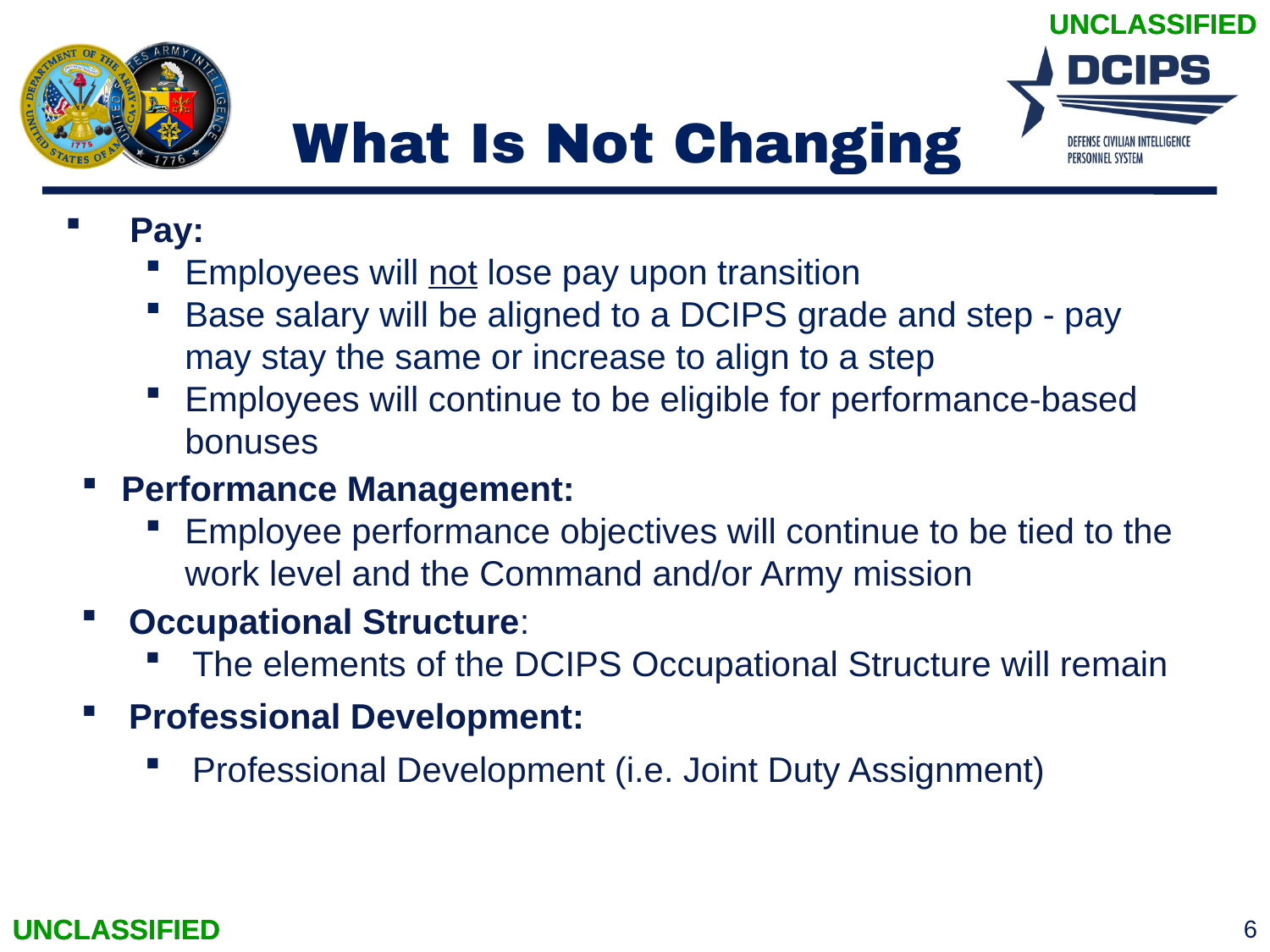

UNCLASSIFIED
# What Is Not Changing
Pay:
Employees will not lose pay upon transition
Base salary will be aligned to a DCIPS grade and step - pay may stay the same or increase to align to a step
Employees will continue to be eligible for performance-based bonuses
Performance Management:
Employee performance objectives will continue to be tied to the work level and the Command and/or Army mission
Occupational Structure:
The elements of the DCIPS Occupational Structure will remain
Professional Development:
Professional Development (i.e. Joint Duty Assignment)

UNCLASSIFIED
6